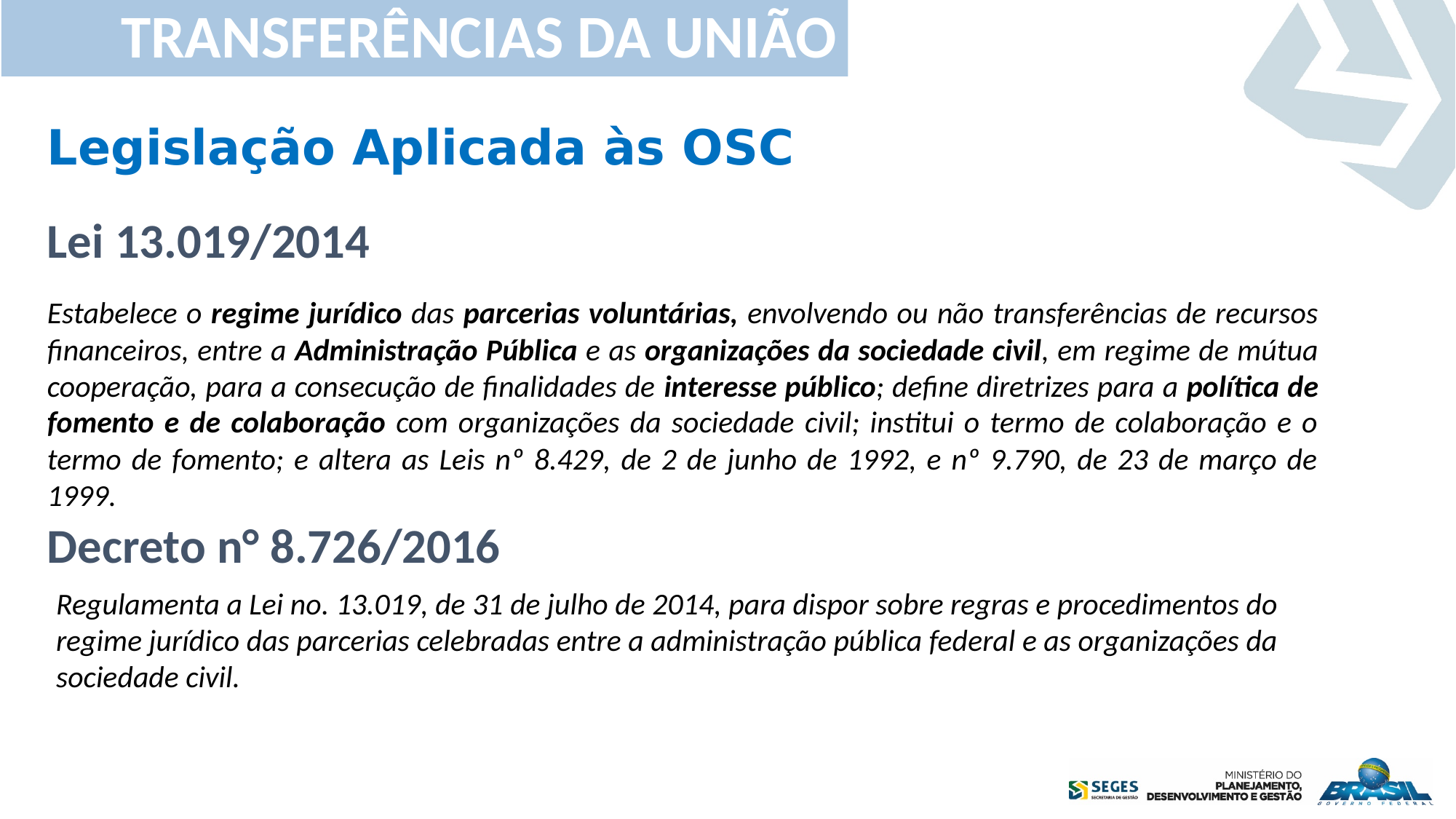

TRANSFERÊNCIAS DA UNIÃO
Legislação Aplicada às OSC
Lei 13.019/2014
Estabelece o regime jurídico das parcerias voluntárias, envolvendo ou não transferências de recursos financeiros, entre a Administração Pública e as organizações da sociedade civil, em regime de mútua cooperação, para a consecução de finalidades de interesse público; define diretrizes para a política de fomento e de colaboração com organizações da sociedade civil; institui o termo de colaboração e o termo de fomento; e altera as Leis nº 8.429, de 2 de junho de 1992, e nº 9.790, de 23 de março de 1999.
Decreto n° 8.726/2016
Regulamenta a Lei no. 13.019, de 31 de julho de 2014, para dispor sobre regras e procedimentos do regime jurídico das parcerias celebradas entre a administração pública federal e as organizações da sociedade civil.